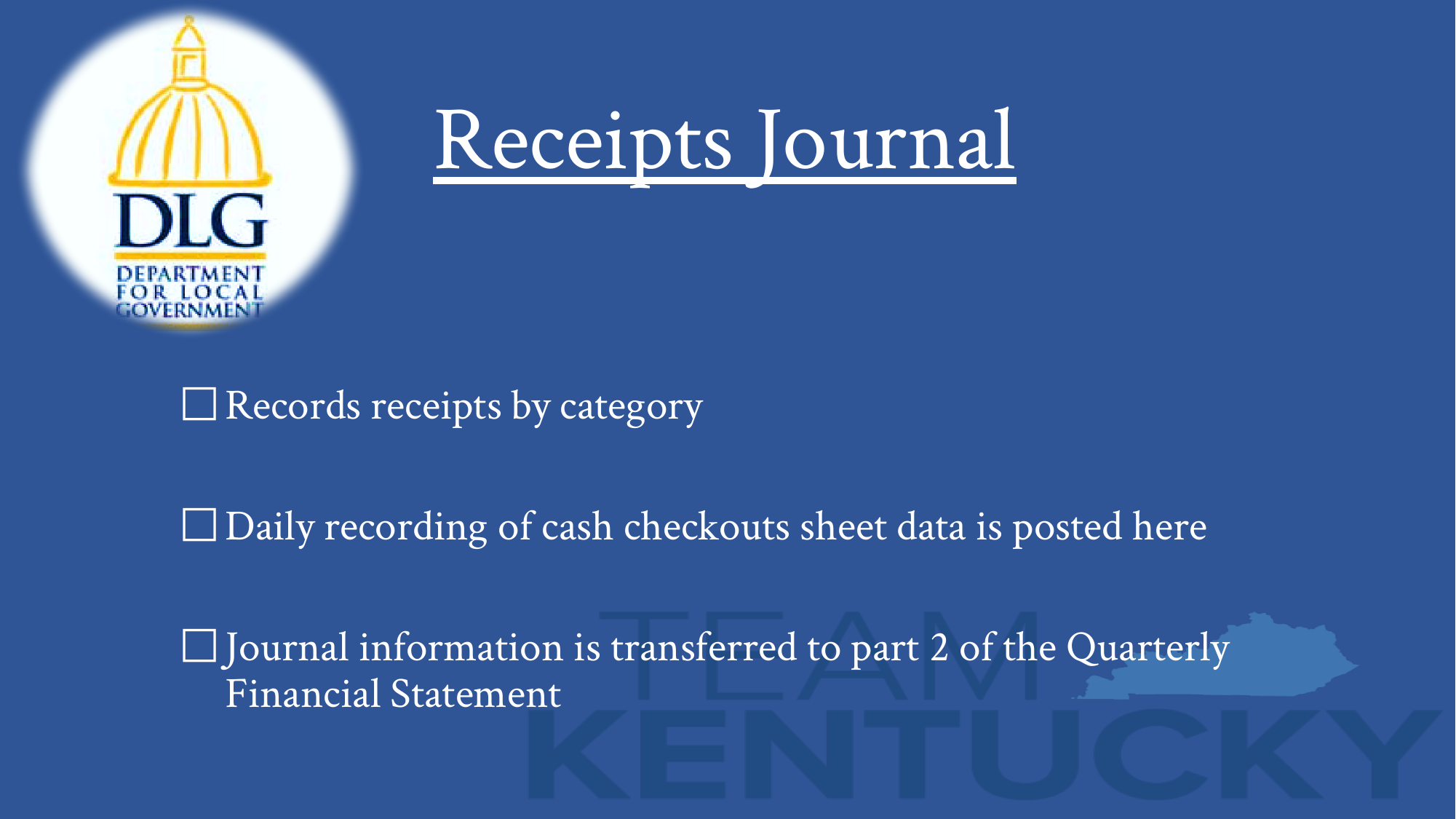

# Receipts Journal

Records receipts by category

Daily recording of cash checkouts sheet data is posted here

Journal information is transferred to part 2 of the Quarterly Financial Statement